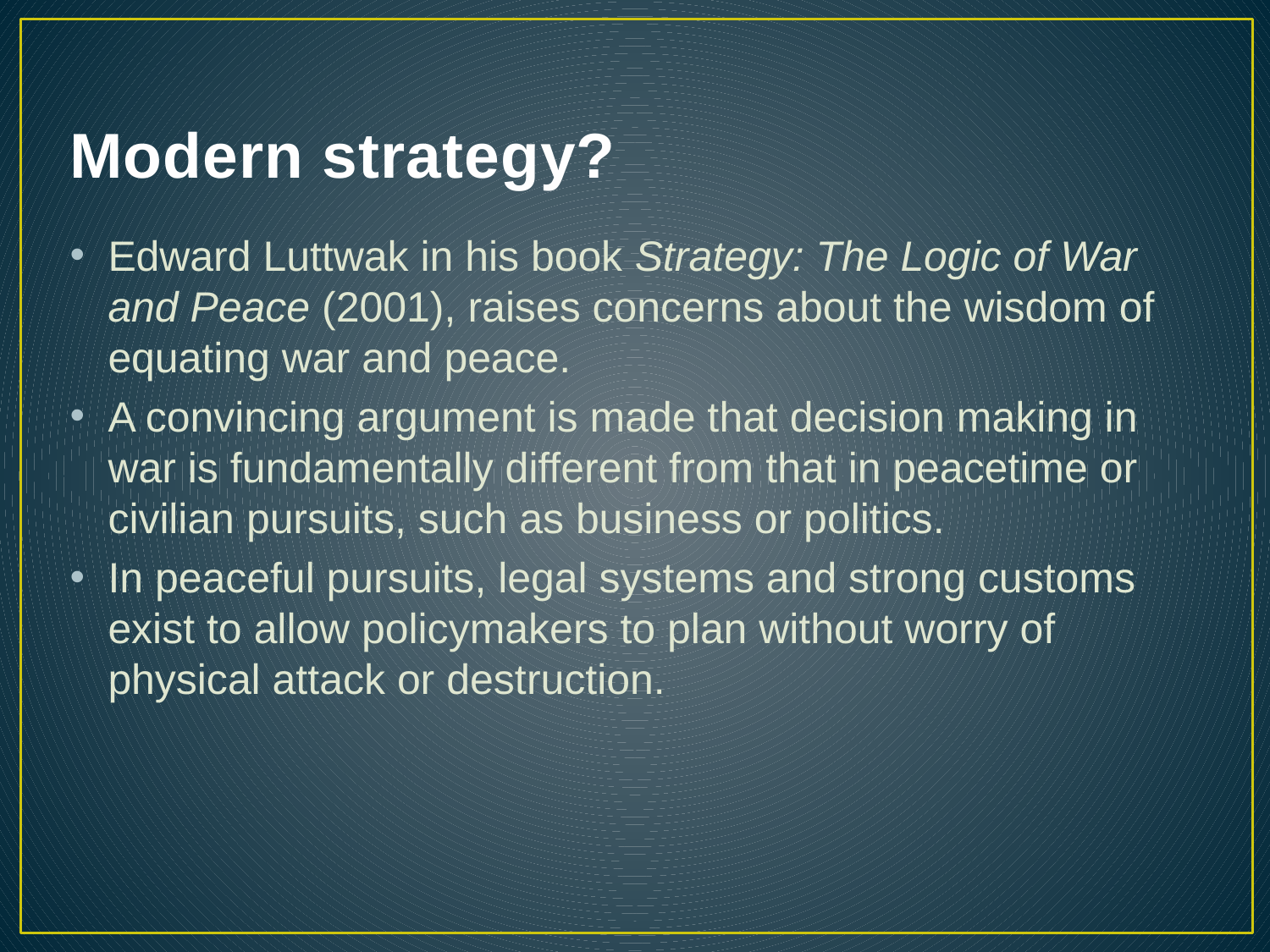

# Modern strategy?
Edward Luttwak in his book Strategy: The Logic of War and Peace (2001), raises concerns about the wisdom of equating war and peace.
A convincing argument is made that decision making in war is fundamentally different from that in peacetime or civilian pursuits, such as business or politics.
In peaceful pursuits, legal systems and strong customs exist to allow policymakers to plan without worry of physical attack or destruction.